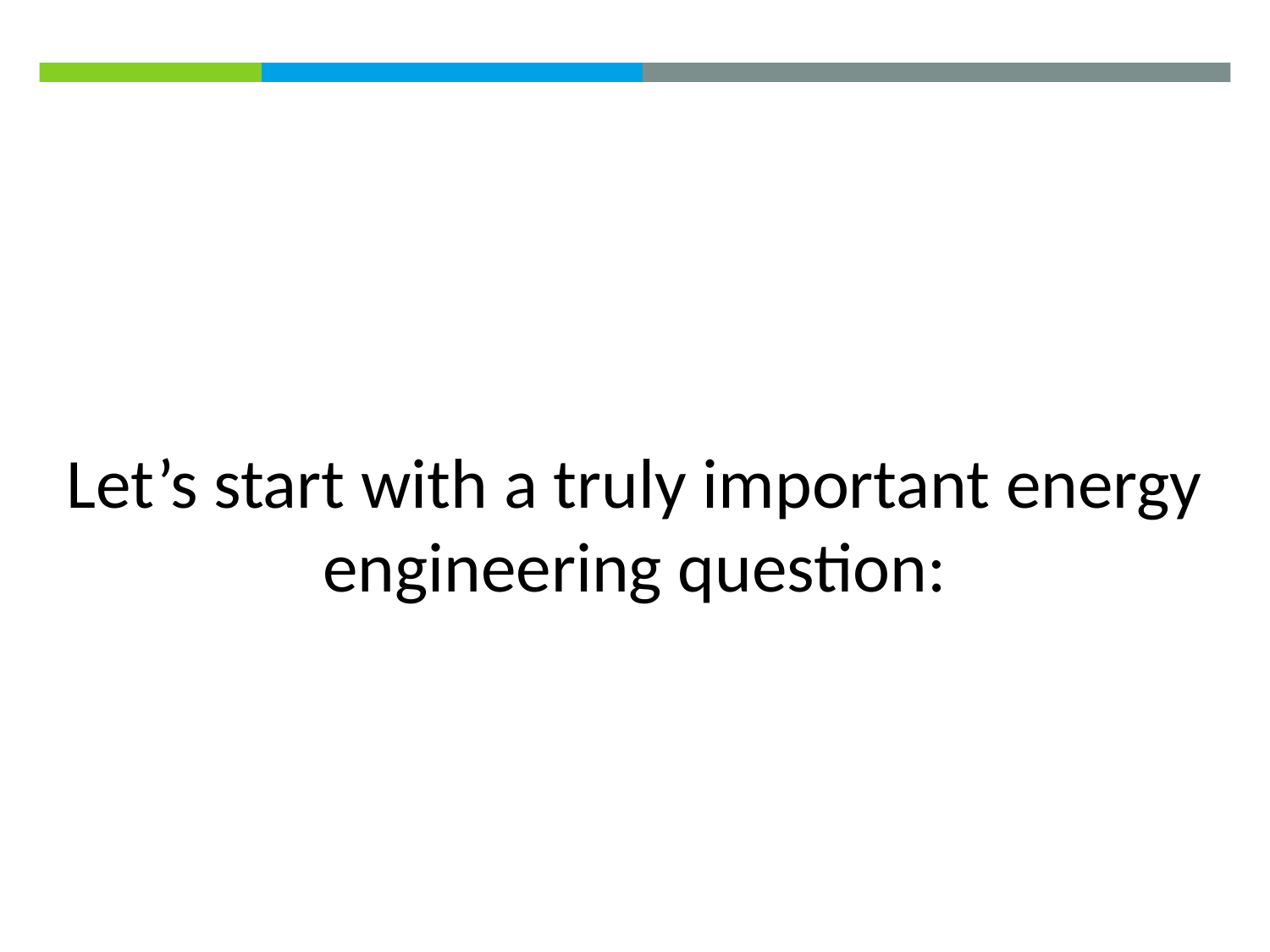

Let’s start with a truly important energy engineering question: